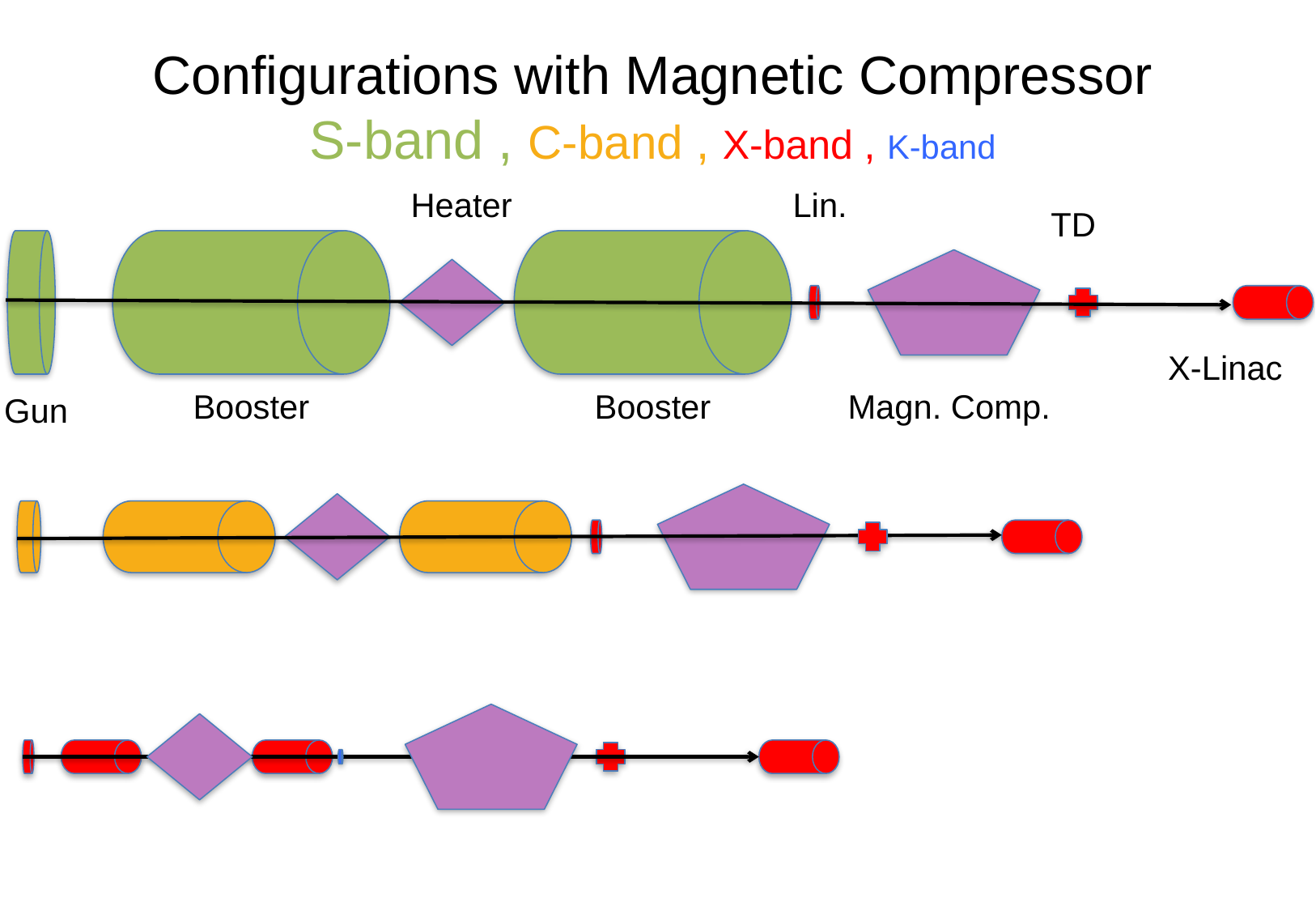

Configurations with Magnetic Compressor
S-band , C-band , X-band , K-band
Heater
Lin.
TD

X-Linac
Booster
Booster
Magn. Comp.
Gun